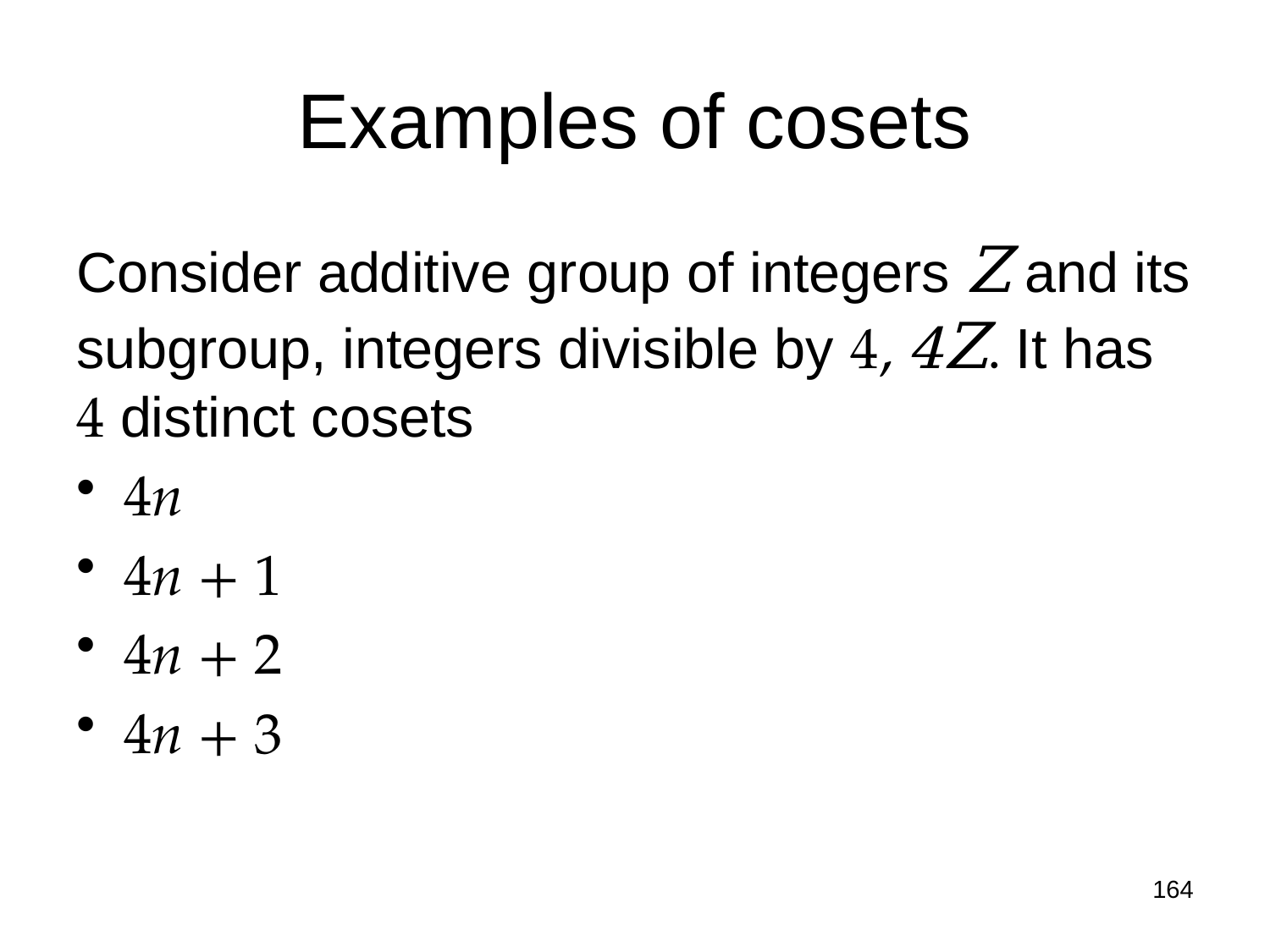

# Examples of cosets
Consider additive group of integers Z and its subgroup, integers divisible by 4, 4Z. It has 4 distinct cosets
4n
4n + 1
4n + 2
4n + 3
164